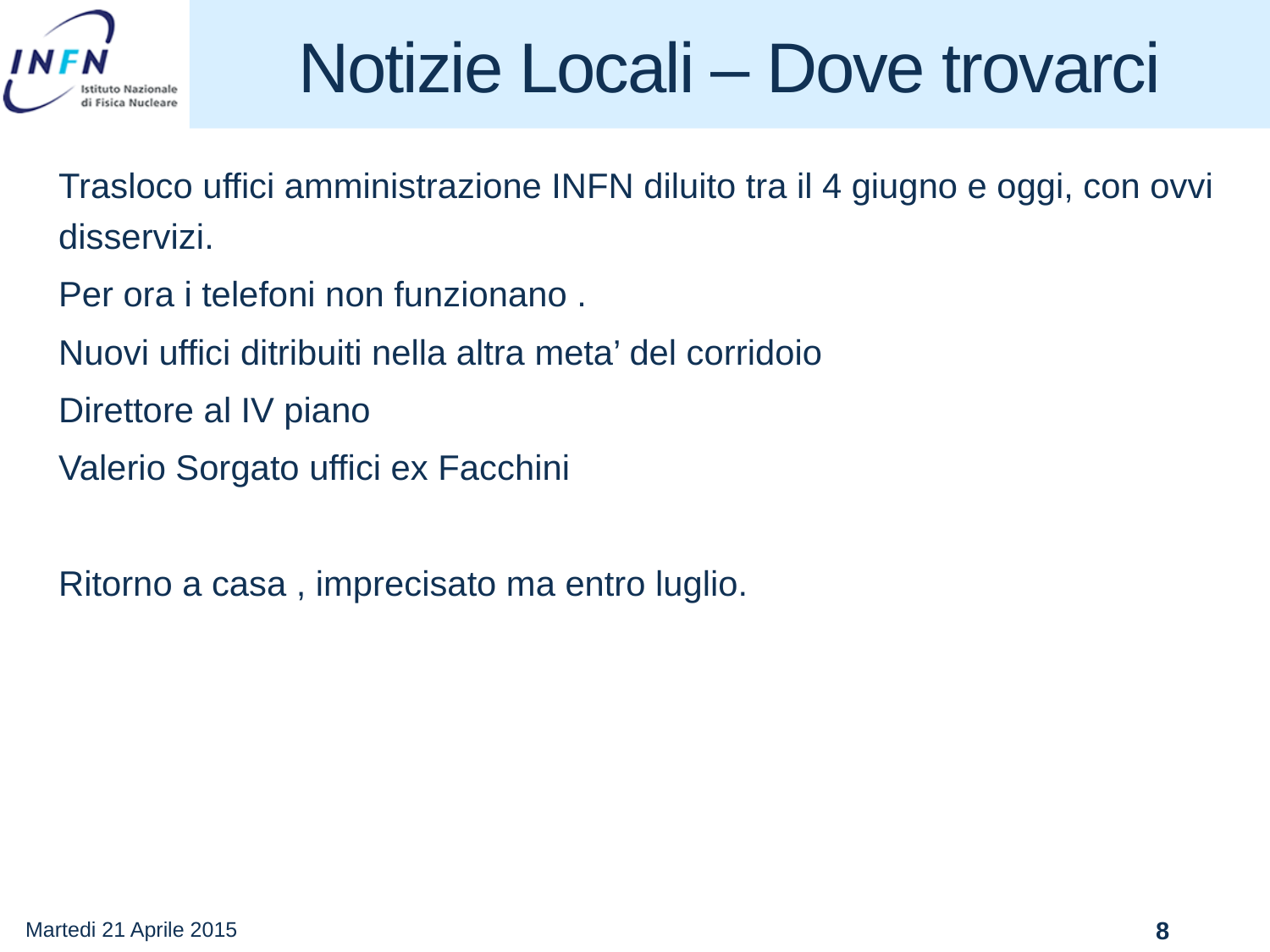

# Notizie Locali – Dove trovarci
Trasloco uffici amministrazione INFN diluito tra il 4 giugno e oggi, con ovvi disservizi.
Per ora i telefoni non funzionano .
Nuovi uffici ditribuiti nella altra meta’ del corridoio
Direttore al IV piano
Valerio Sorgato uffici ex Facchini

Ritorno a casa , imprecisato ma entro luglio.
Martedi 21 Aprile 2015
8